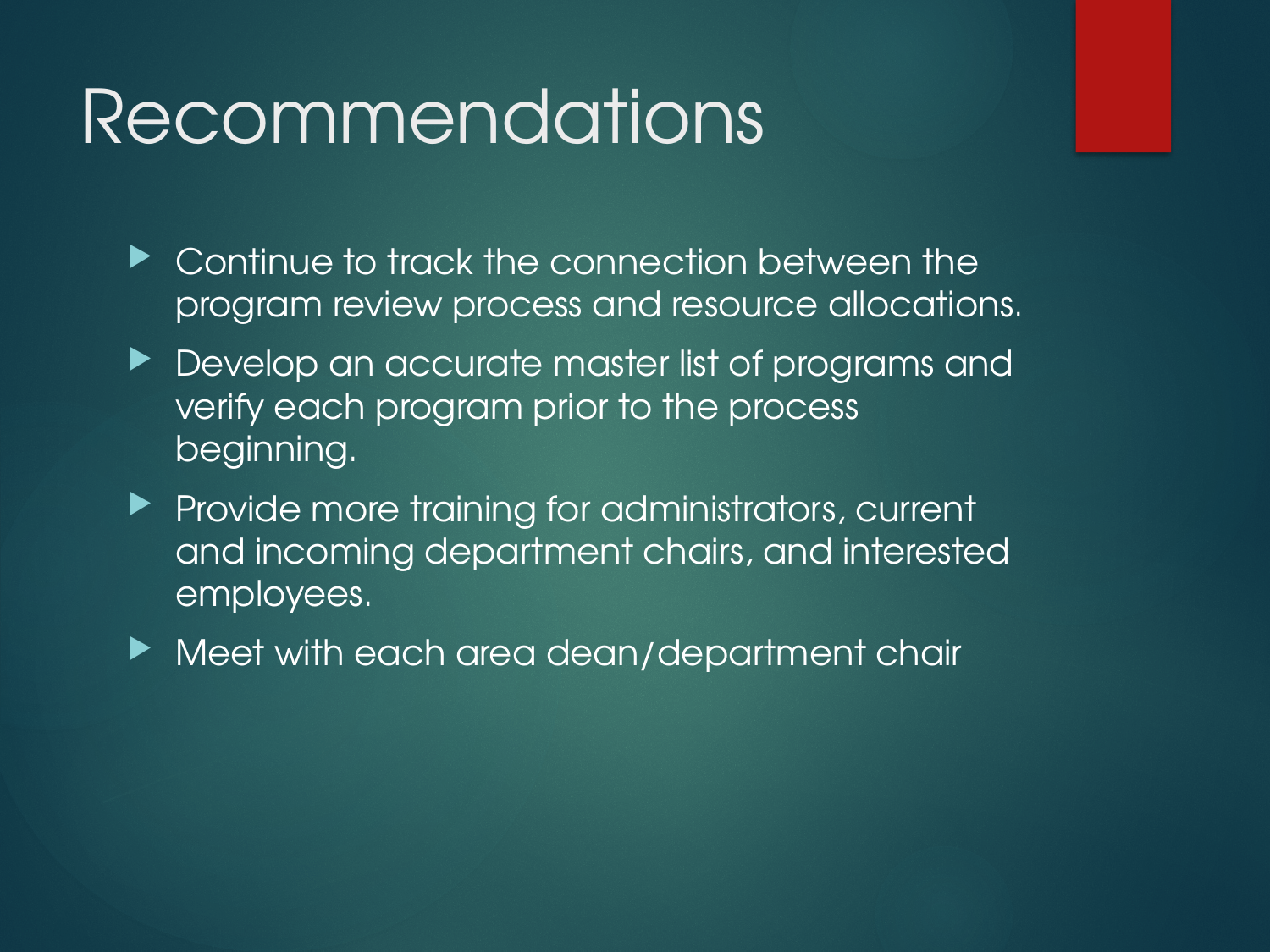

# Recommendations
Continue to track the connection between the program review process and resource allocations.
Develop an accurate master list of programs and verify each program prior to the process beginning.
Provide more training for administrators, current and incoming department chairs, and interested employees.
Meet with each area dean/department chair